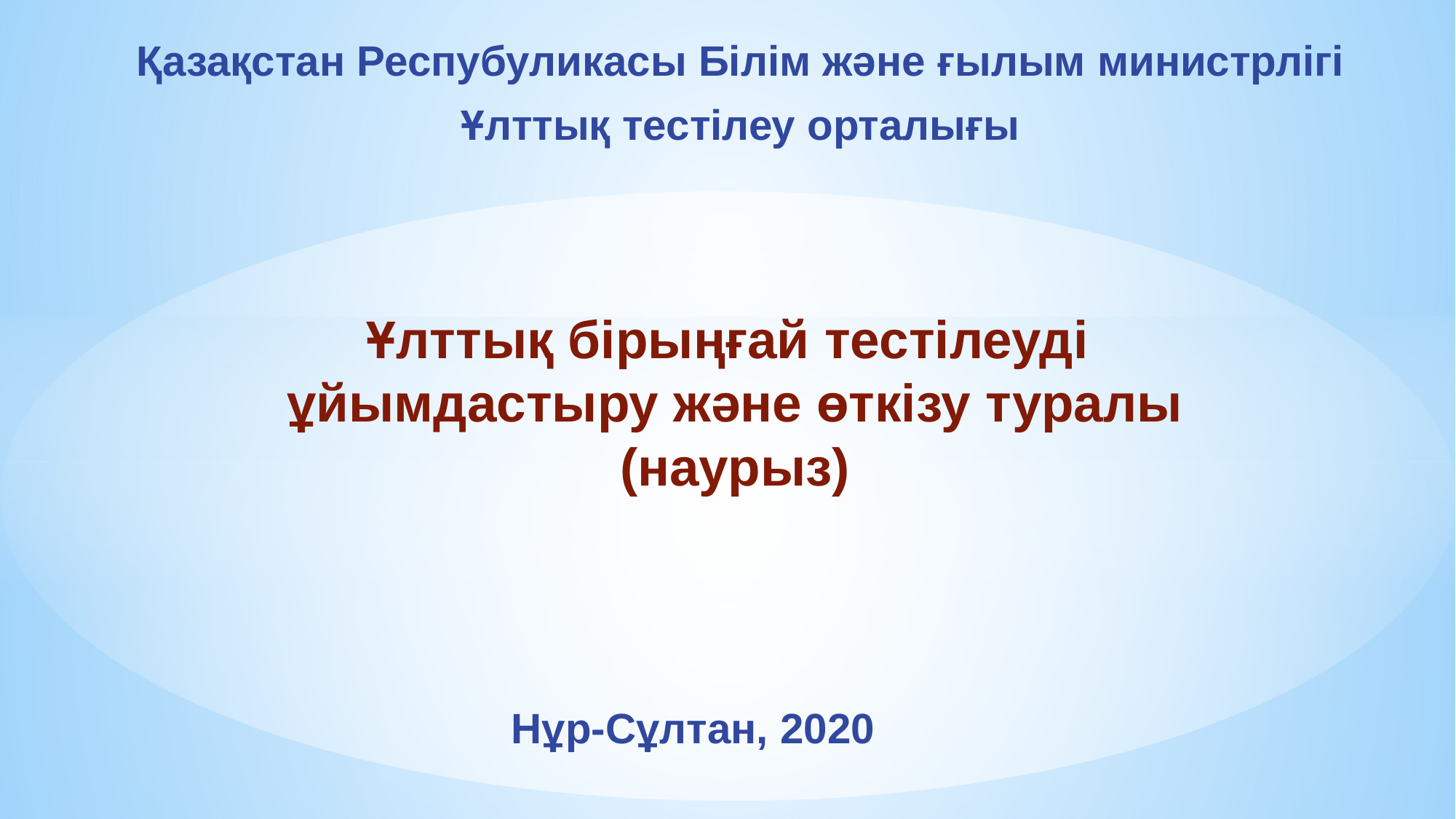

Қазақстан Респубуликасы Білім және ғылым министрлігі
Ұлттық тестілеу орталығы
Ұлттық бірыңғай тестілеуді
 ұйымдастыру және өткізу туралы
 (наурыз)
Нұр-Сұлтан, 2020